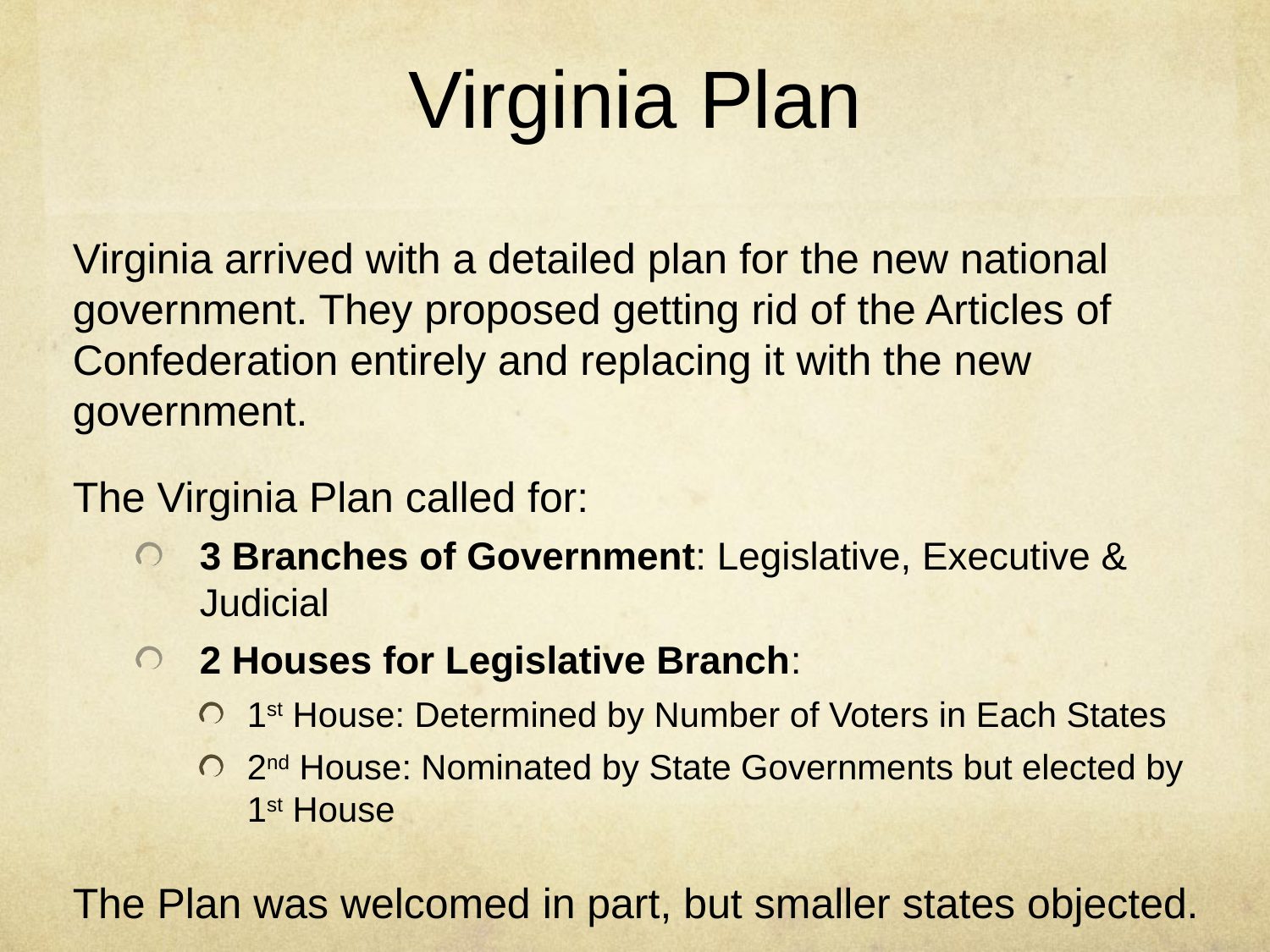

# Virginia Plan
Virginia arrived with a detailed plan for the new national government. They proposed getting rid of the Articles of Confederation entirely and replacing it with the new government.
The Virginia Plan called for:
3 Branches of Government: Legislative, Executive & Judicial
2 Houses for Legislative Branch:
1st House: Determined by Number of Voters in Each States
2nd House: Nominated by State Governments but elected by 1st House

The Plan was welcomed in part, but smaller states objected.